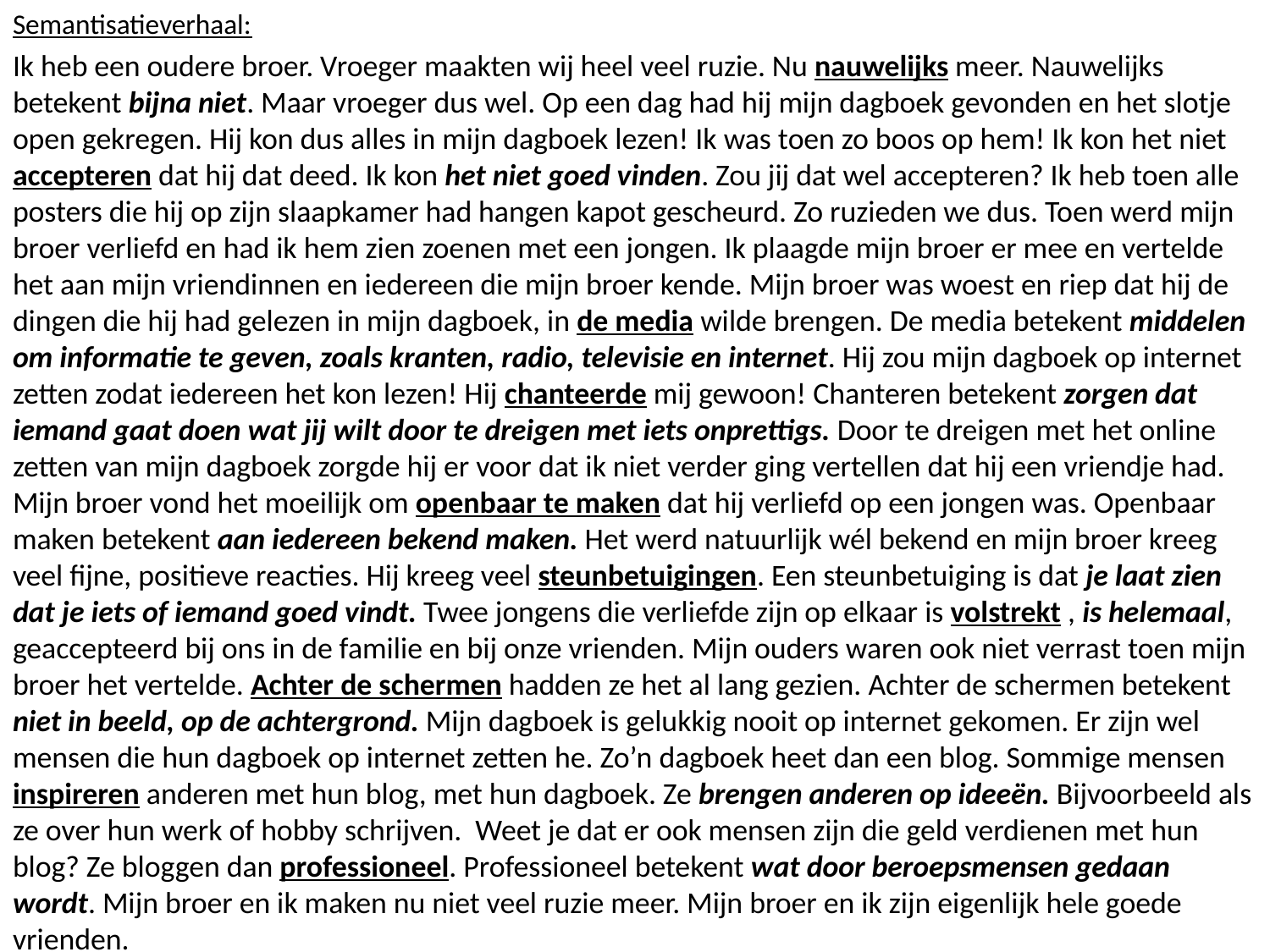

Semantisatieverhaal:
Ik heb een oudere broer. Vroeger maakten wij heel veel ruzie. Nu nauwelijks meer. Nauwelijks betekent bijna niet. Maar vroeger dus wel. Op een dag had hij mijn dagboek gevonden en het slotje open gekregen. Hij kon dus alles in mijn dagboek lezen! Ik was toen zo boos op hem! Ik kon het niet accepteren dat hij dat deed. Ik kon het niet goed vinden. Zou jij dat wel accepteren? Ik heb toen alle posters die hij op zijn slaapkamer had hangen kapot gescheurd. Zo ruzieden we dus. Toen werd mijn broer verliefd en had ik hem zien zoenen met een jongen. Ik plaagde mijn broer er mee en vertelde het aan mijn vriendinnen en iedereen die mijn broer kende. Mijn broer was woest en riep dat hij de dingen die hij had gelezen in mijn dagboek, in de media wilde brengen. De media betekent middelen om informatie te geven, zoals kranten, radio, televisie en internet. Hij zou mijn dagboek op internet zetten zodat iedereen het kon lezen! Hij chanteerde mij gewoon! Chanteren betekent zorgen dat iemand gaat doen wat jij wilt door te dreigen met iets onprettigs. Door te dreigen met het online zetten van mijn dagboek zorgde hij er voor dat ik niet verder ging vertellen dat hij een vriendje had. Mijn broer vond het moeilijk om openbaar te maken dat hij verliefd op een jongen was. Openbaar maken betekent aan iedereen bekend maken. Het werd natuurlijk wél bekend en mijn broer kreeg veel fijne, positieve reacties. Hij kreeg veel steunbetuigingen. Een steunbetuiging is dat je laat zien dat je iets of iemand goed vindt. Twee jongens die verliefde zijn op elkaar is volstrekt , is helemaal, geaccepteerd bij ons in de familie en bij onze vrienden. Mijn ouders waren ook niet verrast toen mijn broer het vertelde. Achter de schermen hadden ze het al lang gezien. Achter de schermen betekent niet in beeld, op de achtergrond. Mijn dagboek is gelukkig nooit op internet gekomen. Er zijn wel mensen die hun dagboek op internet zetten he. Zo’n dagboek heet dan een blog. Sommige mensen inspireren anderen met hun blog, met hun dagboek. Ze brengen anderen op ideeën. Bijvoorbeeld als ze over hun werk of hobby schrijven.  Weet je dat er ook mensen zijn die geld verdienen met hun blog? Ze bloggen dan professioneel. Professioneel betekent wat door beroepsmensen gedaan wordt. Mijn broer en ik maken nu niet veel ruzie meer. Mijn broer en ik zijn eigenlijk hele goede vrienden.